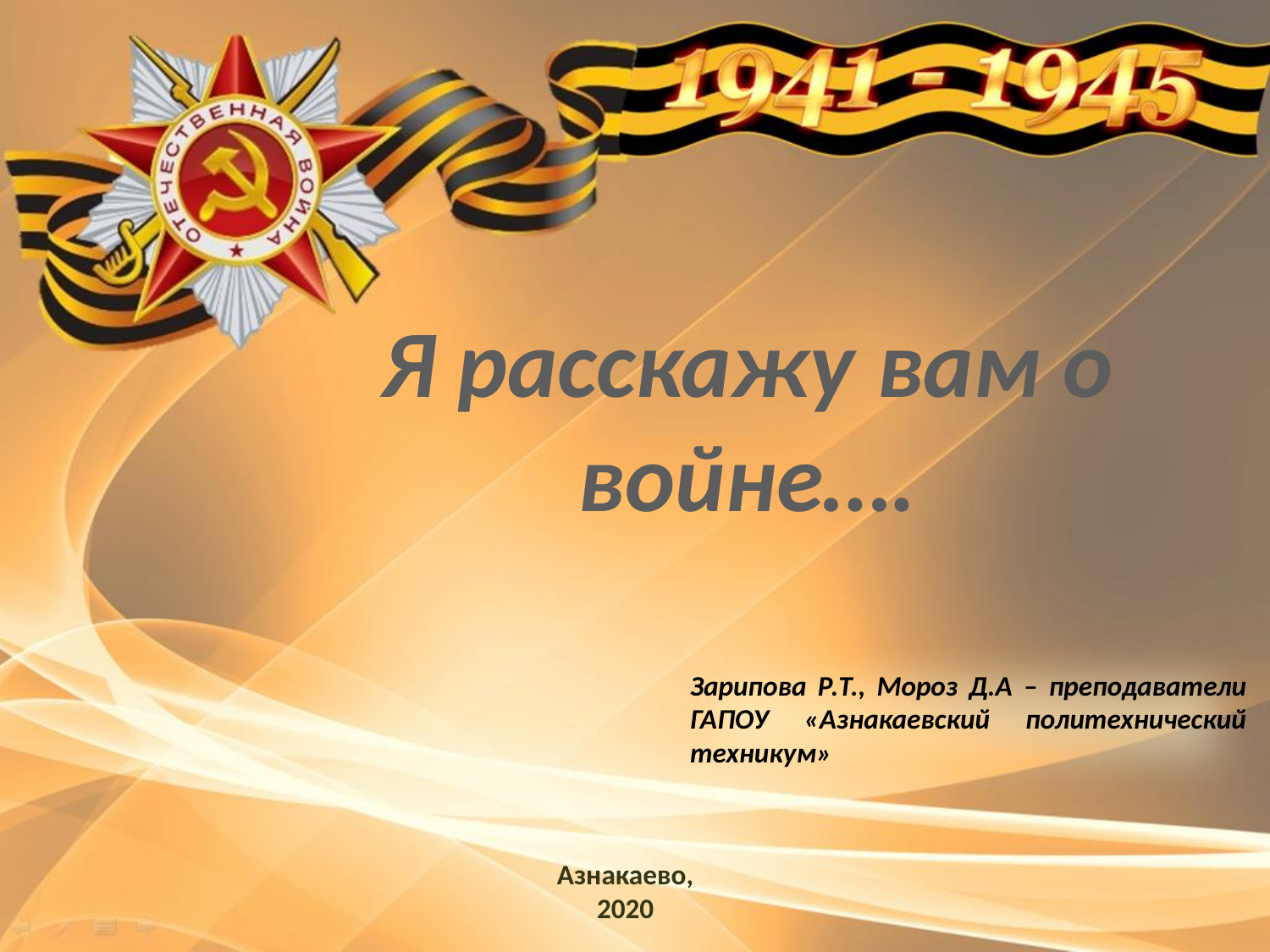

Я расскажу вам о войне….

Зарипова Р.Т., Мороз Д.А – преподаватели ГАПОУ «Азнакаевский политехнический техникум»

Азнакаево,
2020